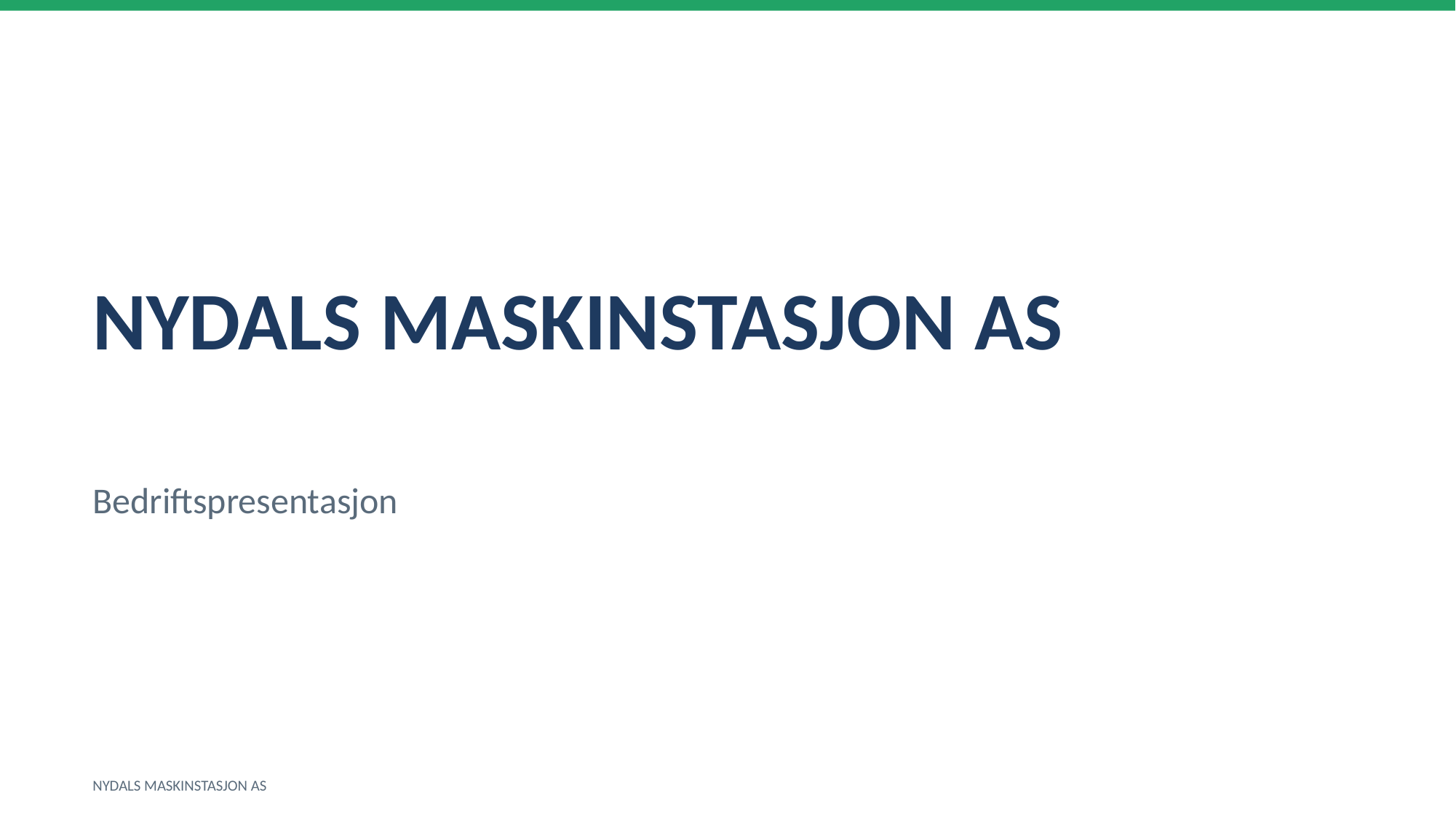

NYDALS MASKINSTASJON AS
Bedriftspresentasjon
NYDALS MASKINSTASJON AS